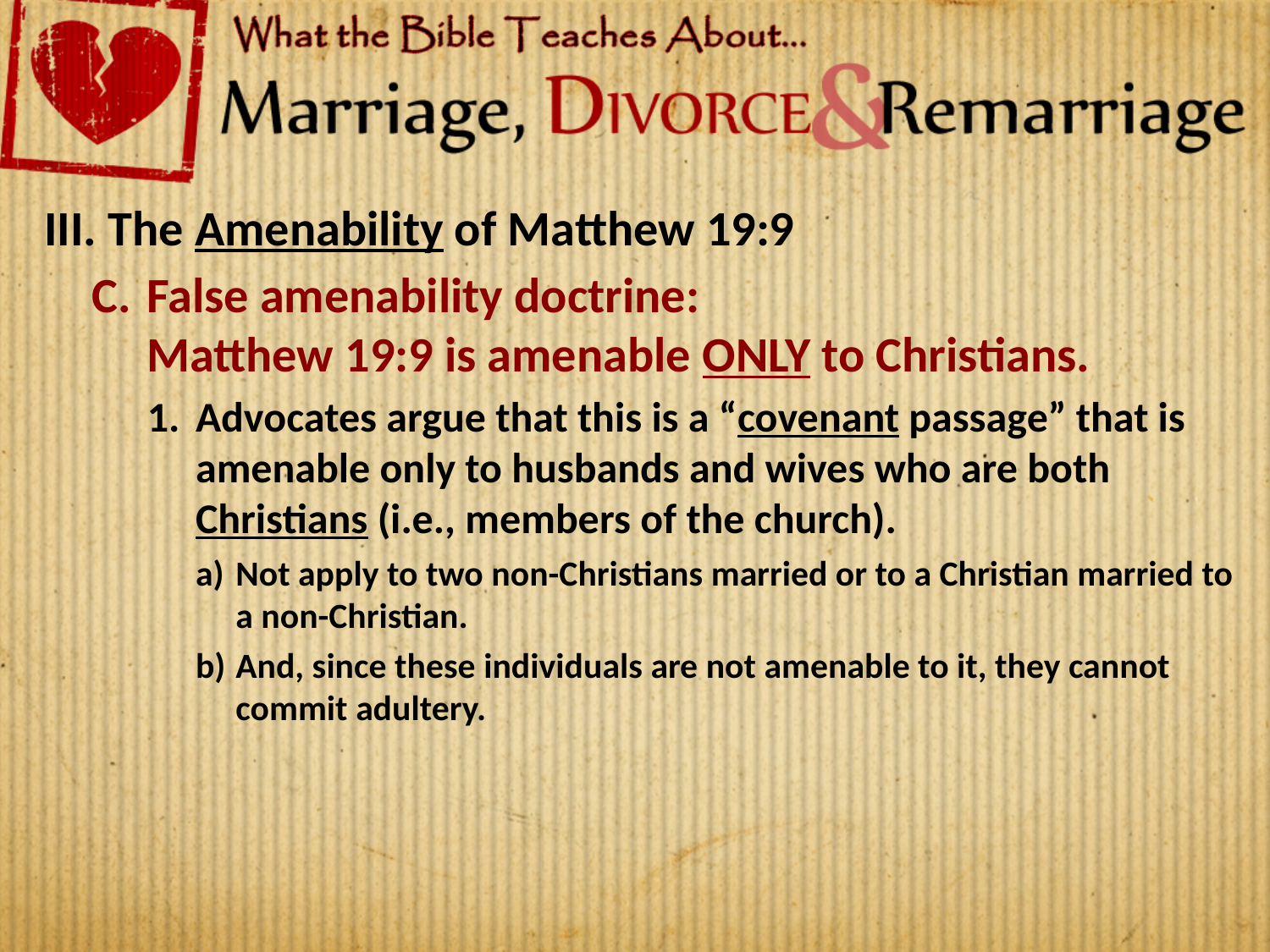

The Amenability of Matthew 19:9
False amenability doctrine:
Matthew 19:9 is amenable ONLY to Christians.
Advocates argue that this is a “covenant passage” that is amenable only to husbands and wives who are both Christians (i.e., members of the church).
Not apply to two non-Christians married or to a Christian married to a non-Christian.
And, since these individuals are not amenable to it, they cannot commit adultery.